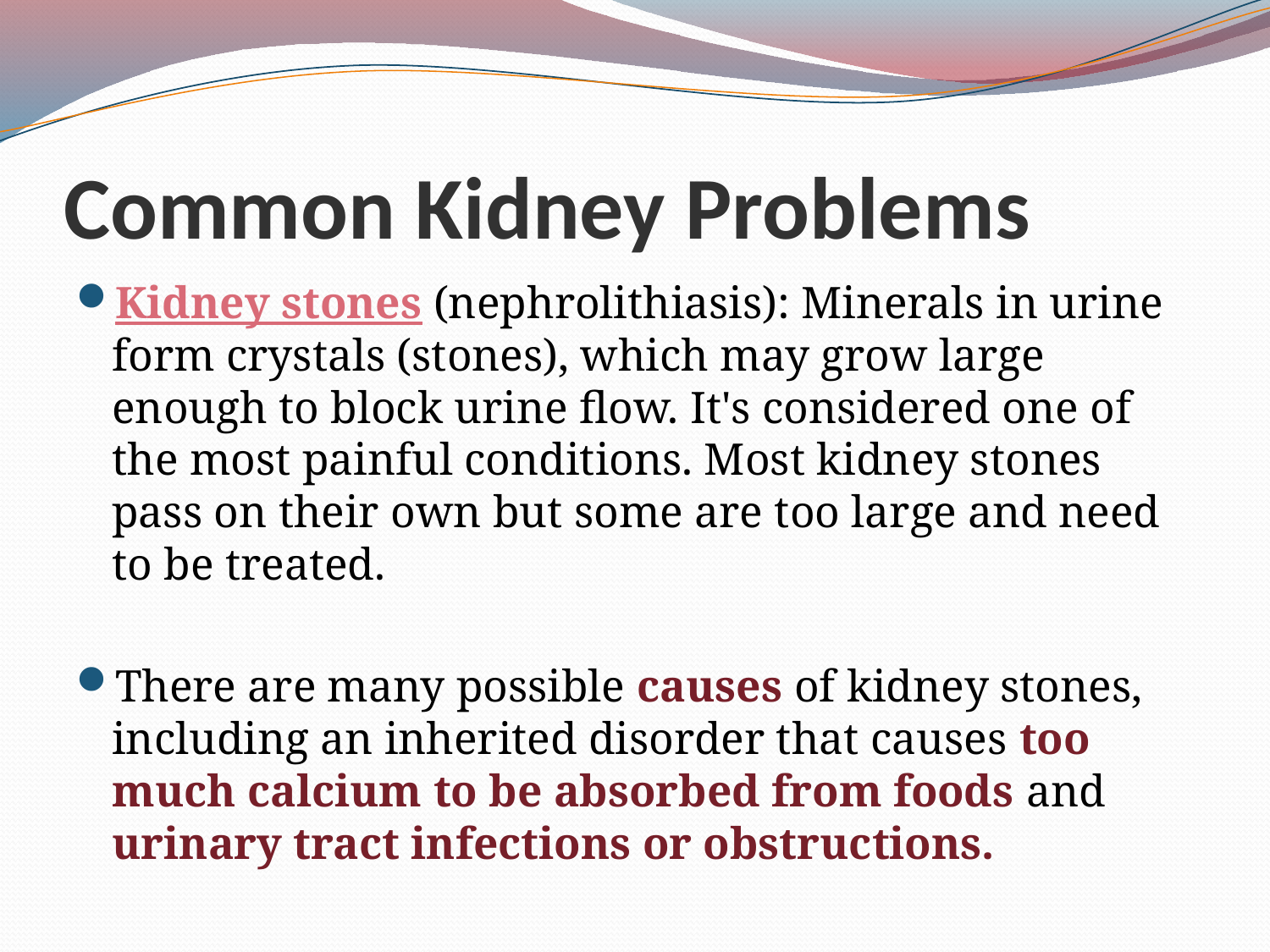

# Common Kidney Problems
Kidney stones (nephrolithiasis): Minerals in urine form crystals (stones), which may grow large enough to block urine flow. It's considered one of the most painful conditions. Most kidney stones pass on their own but some are too large and need to be treated.

There are many possible causes of kidney stones, including an inherited disorder that causes too much calcium to be absorbed from foods and urinary tract infections or obstructions.